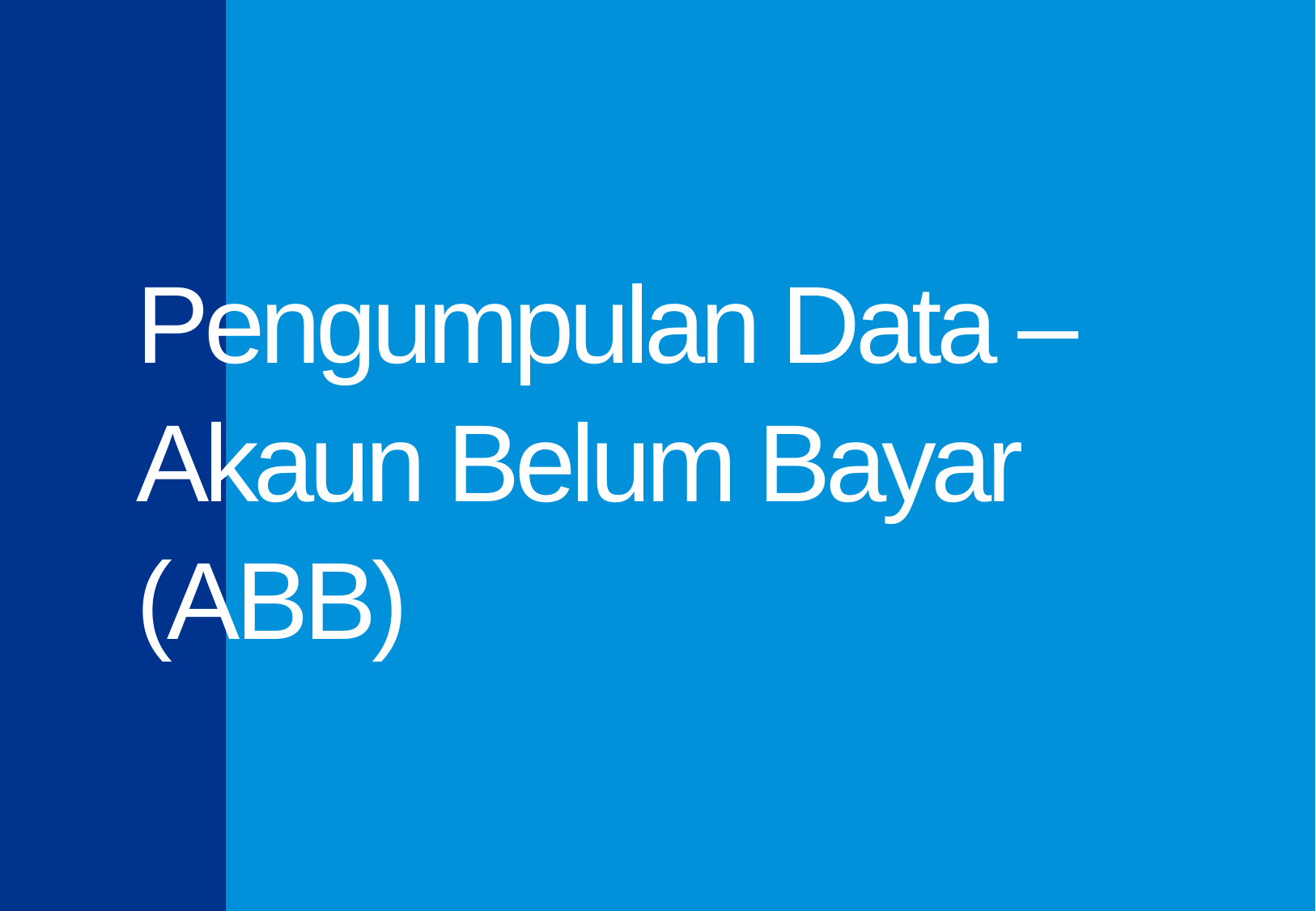

# Pengumpulan Data –
Akaun Belum Bayar (ABB)
413